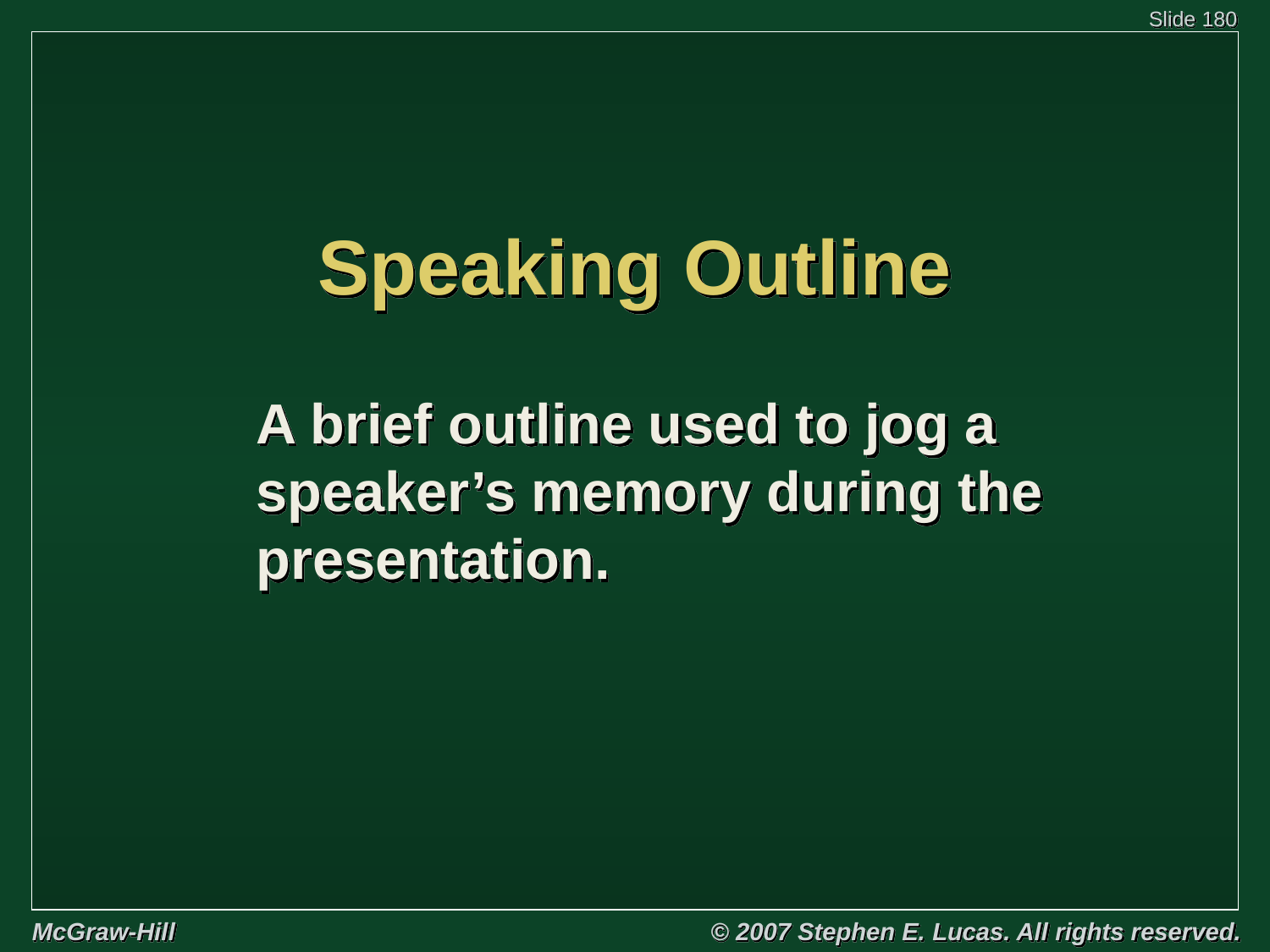

# Speaking Outline
A brief outline used to jog a speaker’s memory during the presentation.